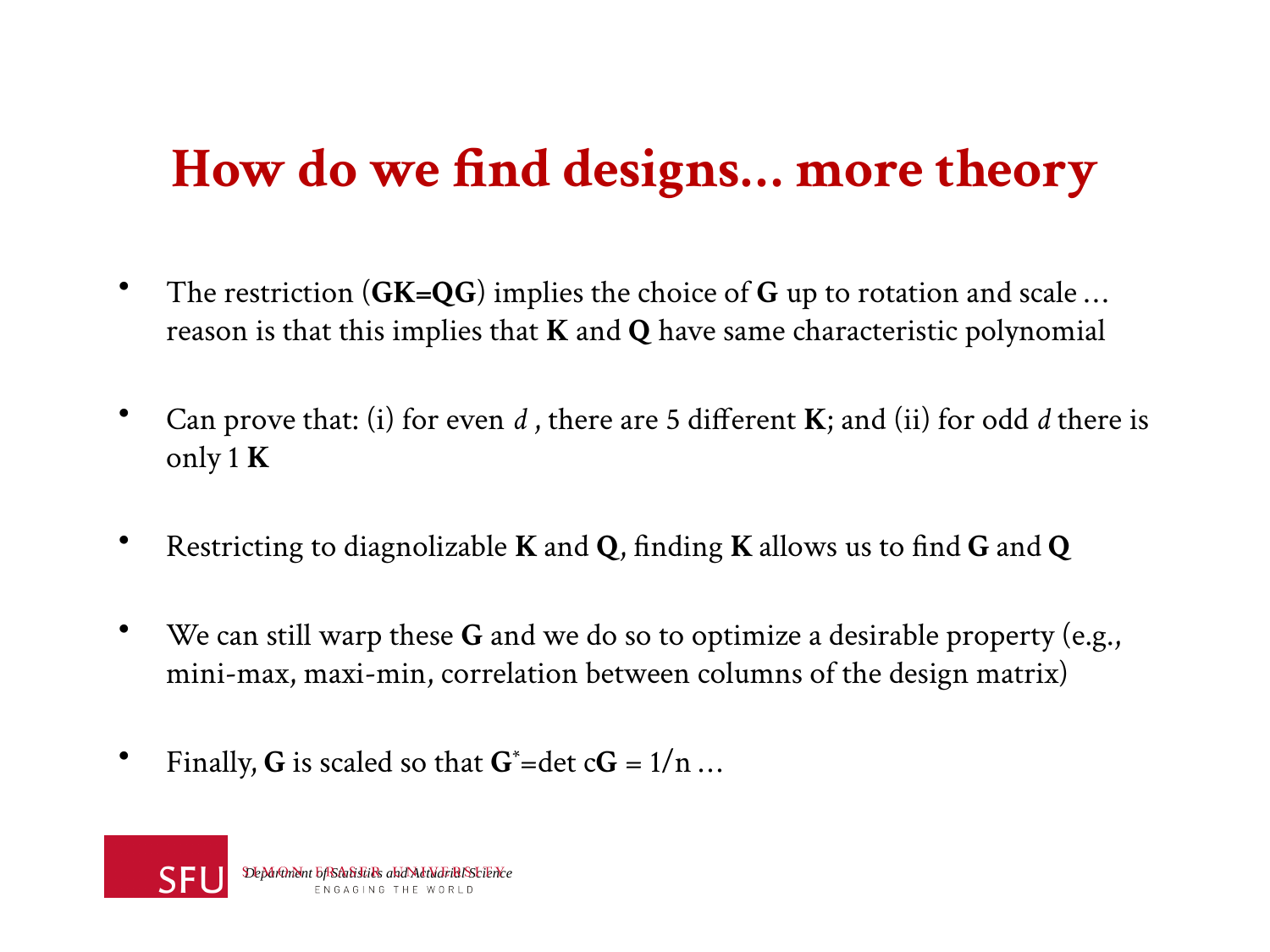

# How do we find designs… more theory
The restriction (GK=QG) implies the choice of G up to rotation and scale … reason is that this implies that K and Q have same characteristic polynomial

Can prove that: (i) for even d , there are 5 different K; and (ii) for odd d there is only 1 K

Restricting to diagnolizable K and Q, finding K allows us to find G and Q

We can still warp these G and we do so to optimize a desirable property (e.g., mini-max, maxi-min, correlation between columns of the design matrix)

Finally, G is scaled so that G*=det cG = 1/n …